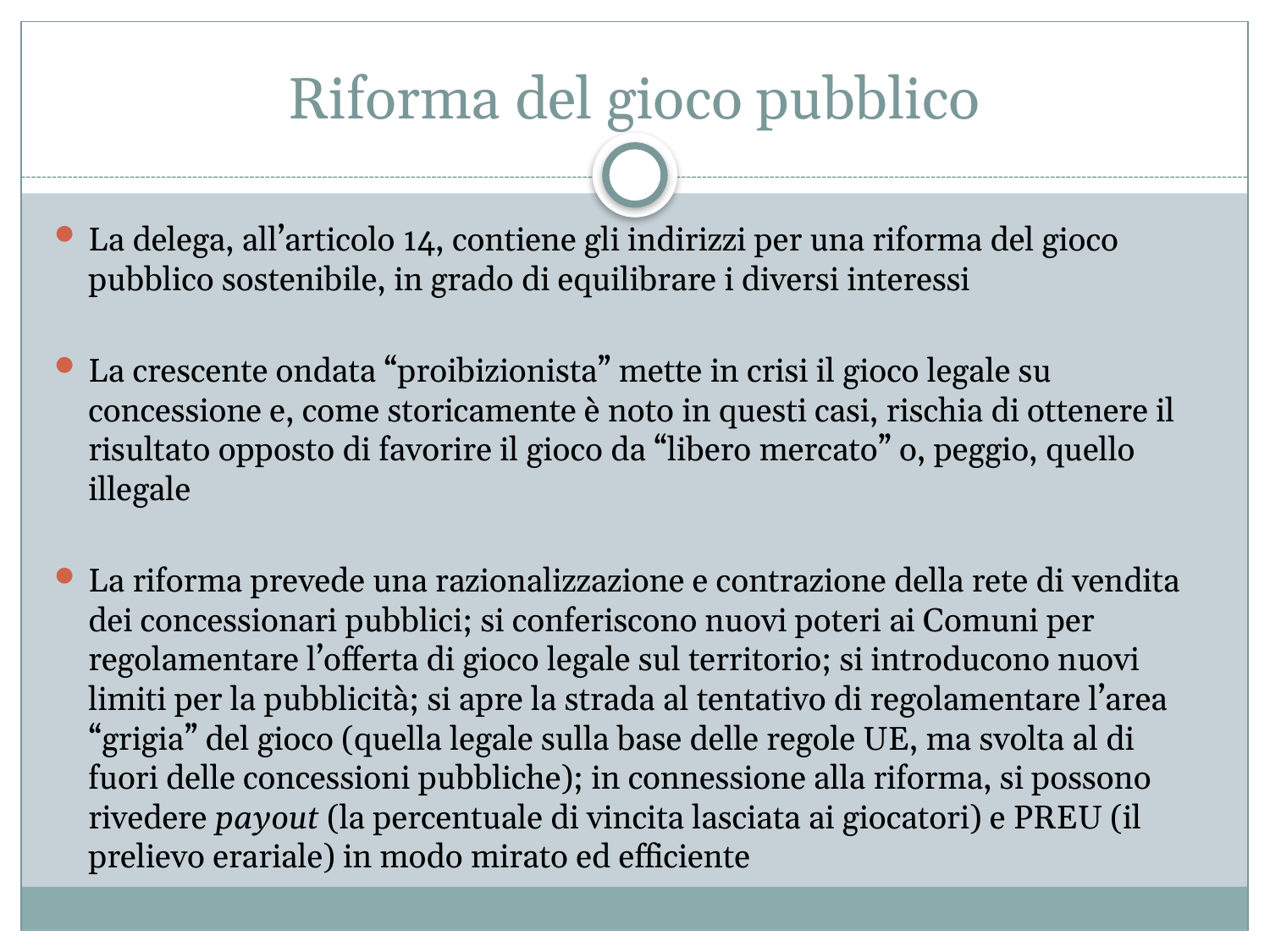

# Riforma del gioco pubblico
La delega, all’articolo 14, contiene gli indirizzi per una riforma del gioco pubblico sostenibile, in grado di equilibrare i diversi interessi

La crescente ondata “proibizionista” mette in crisi il gioco legale su concessione e, come storicamente è noto in questi casi, rischia di ottenere il risultato opposto di favorire il gioco da “libero mercato” o, peggio, quello illegale

La riforma prevede una razionalizzazione e contrazione della rete di vendita dei concessionari pubblici; si conferiscono nuovi poteri ai Comuni per regolamentare l’offerta di gioco legale sul territorio; si introducono nuovi limiti per la pubblicità; si apre la strada al tentativo di regolamentare l’area “grigia” del gioco (quella legale sulla base delle regole UE, ma svolta al di fuori delle concessioni pubbliche); in connessione alla riforma, si possono rivedere payout (la percentuale di vincita lasciata ai giocatori) e PREU (il prelievo erariale) in modo mirato ed efficiente